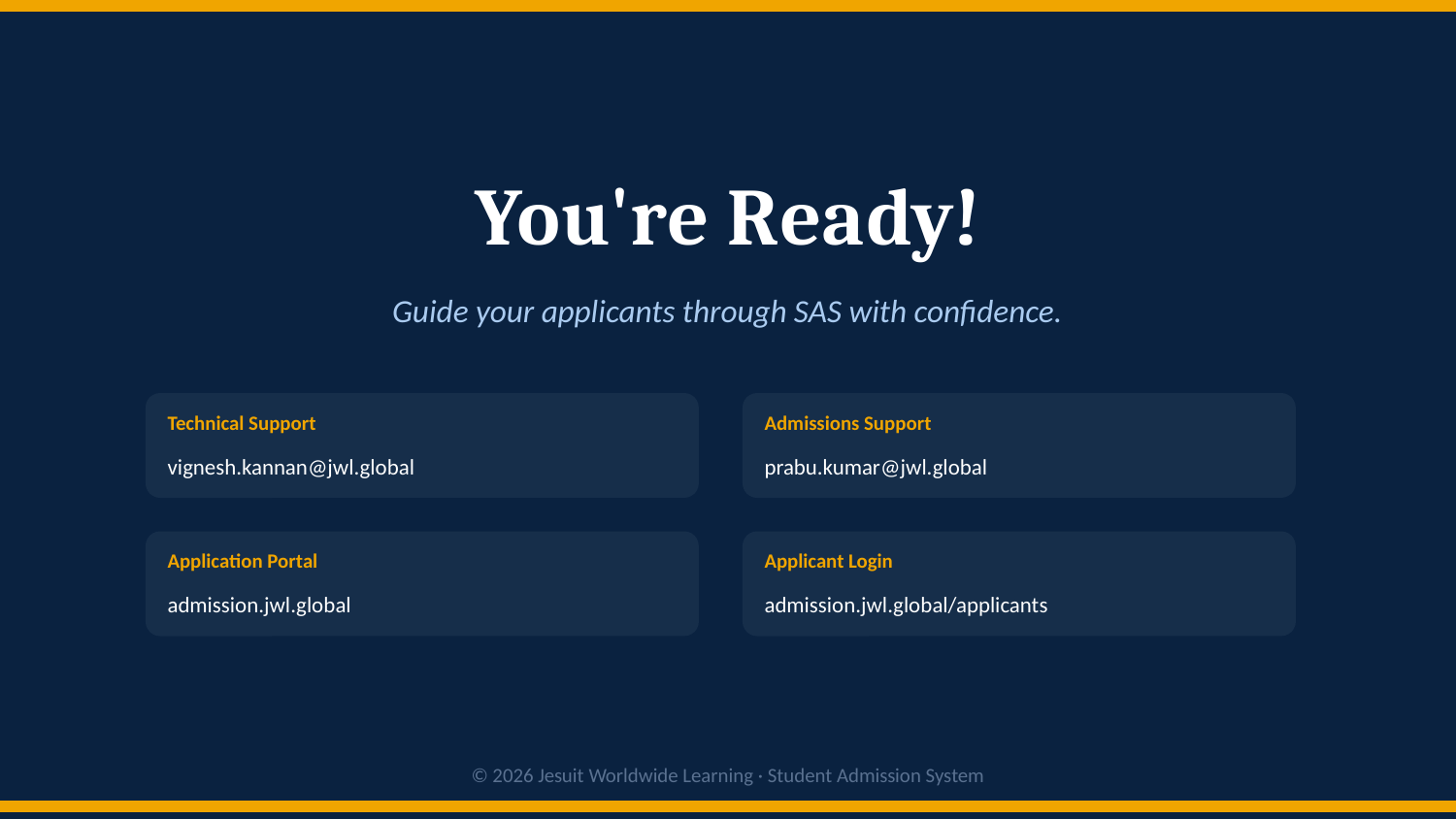

You're Ready!
Guide your applicants through SAS with confidence.

Technical Support
Admissions Support
vignesh.kannan@jwl.global
prabu.kumar@jwl.global

Application Portal
Applicant Login
admission.jwl.global
admission.jwl.global/applicants
© 2026 Jesuit Worldwide Learning · Student Admission System